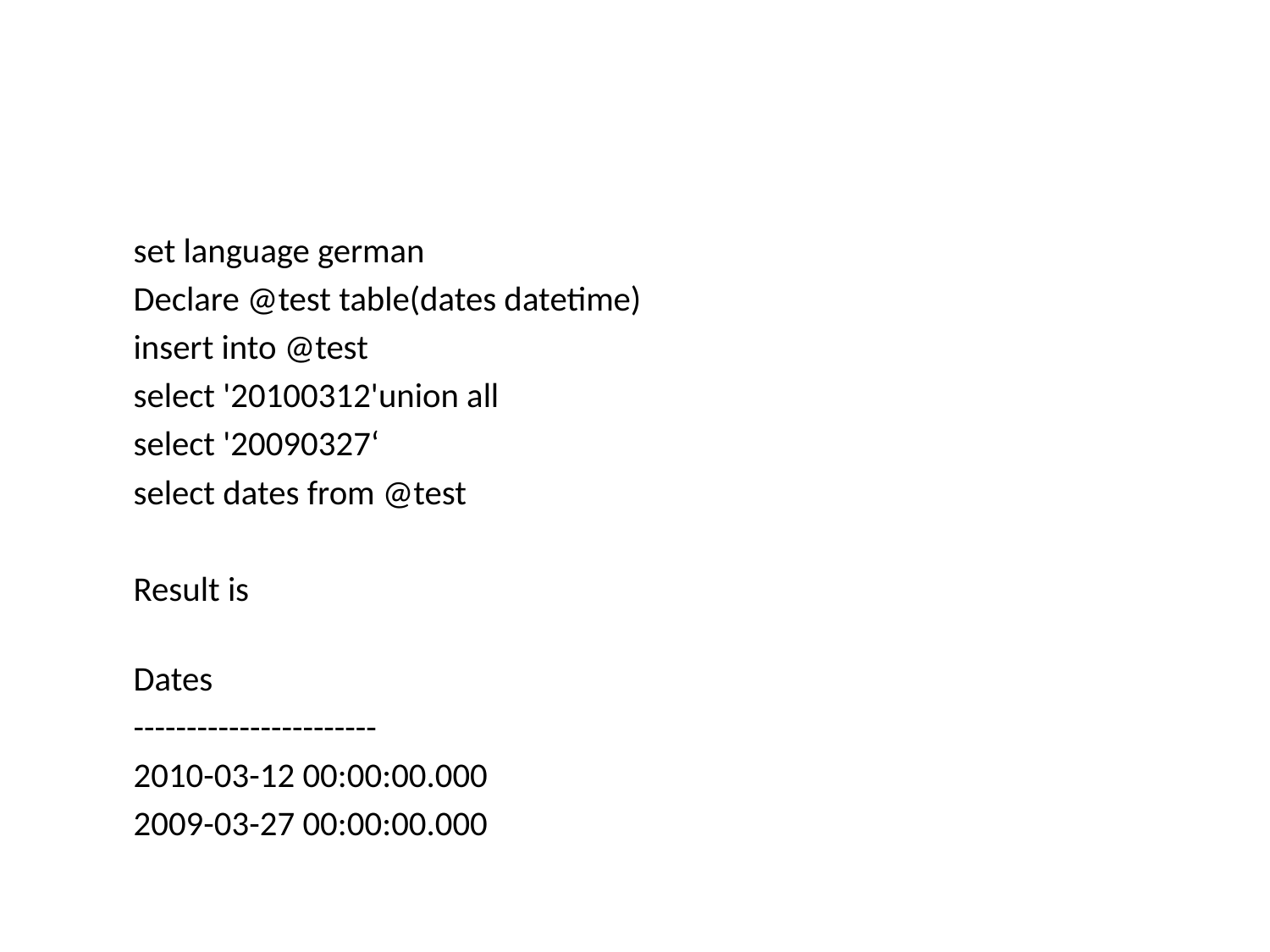

#
set language german
Declare @test table(dates datetime)
insert into @test
select '20100312'union all
select '20090327‘
select dates from @test

Result is

Dates
-----------------------
2010-03-12 00:00:00.000
2009-03-27 00:00:00.000